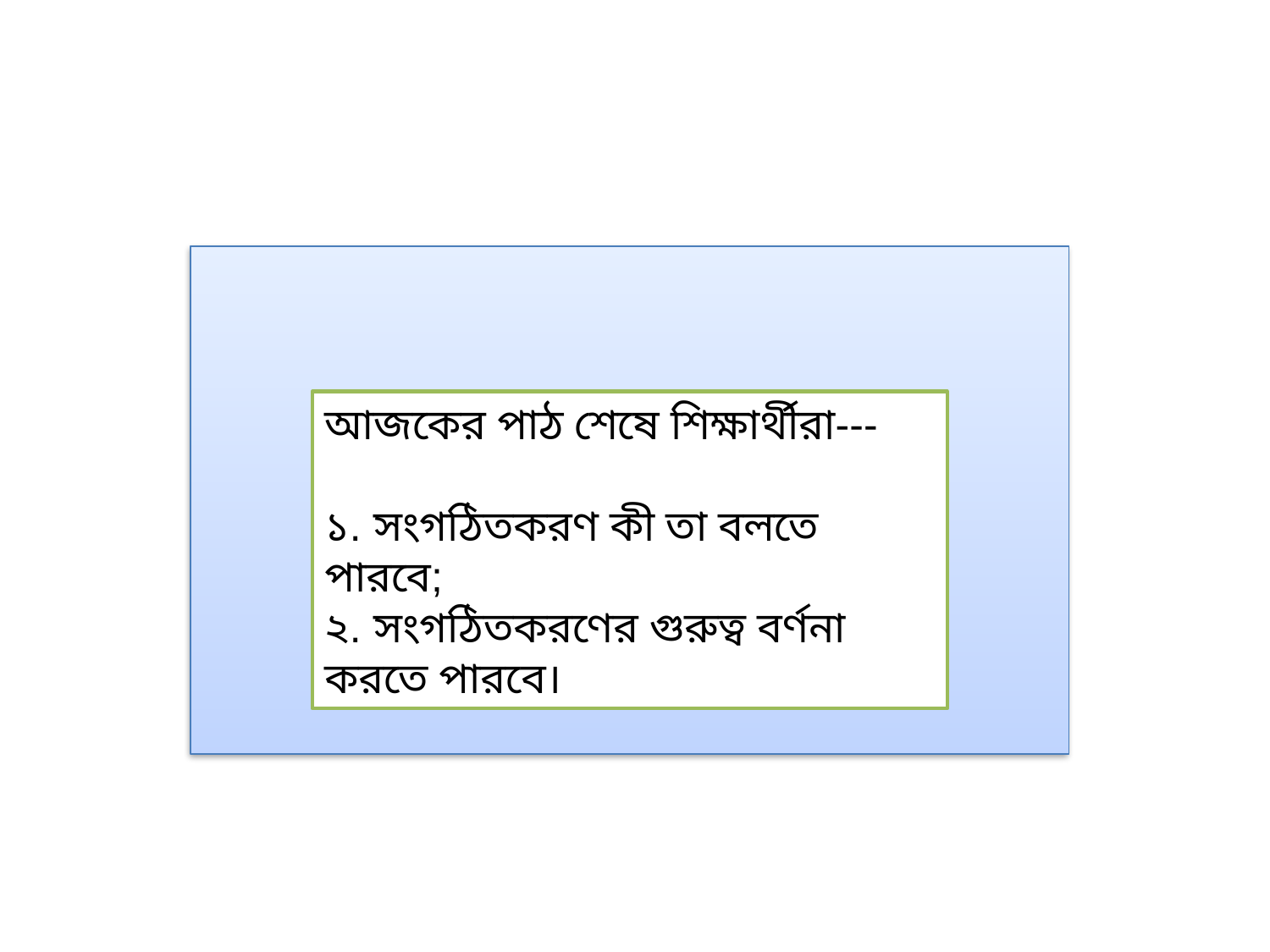

আজকের পাঠ শেষে শিক্ষার্থীরা---

১. সংগঠিতকরণ কী তা বলতে পারবে;
২. সংগঠিতকরণের গুরুত্ব বর্ণনা করতে পারবে।